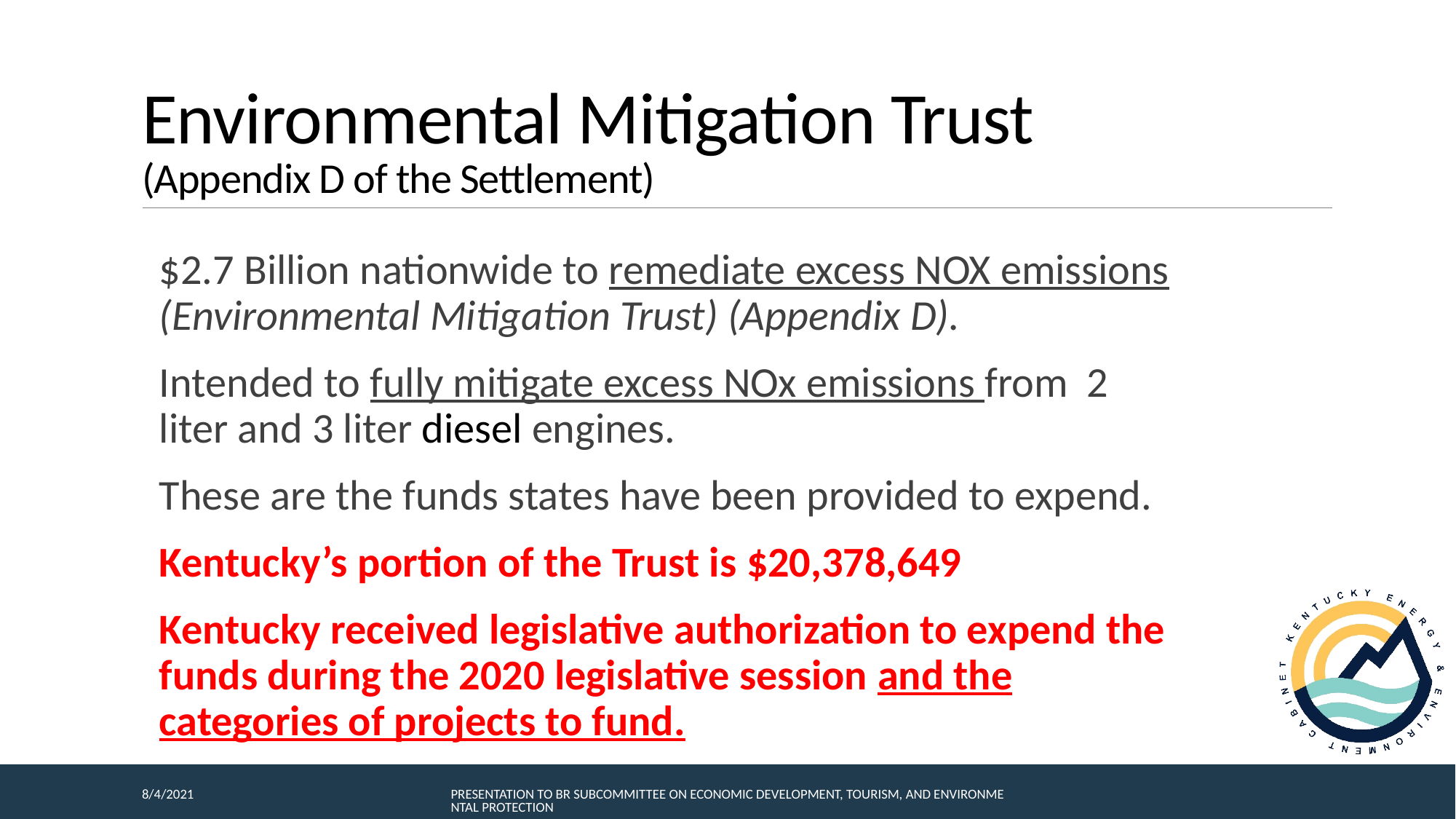

# Environmental Mitigation Trust (Appendix D of the Settlement)
$2.7 Billion nationwide to remediate excess NOX emissions (Environmental Mitigation Trust) (Appendix D).
Intended to fully mitigate excess NOx emissions from  2 liter and 3 liter diesel engines.
These are the funds states have been provided to expend.
Kentucky’s portion of the Trust is $20,378,649
Kentucky received legislative authorization to expend the funds during the 2020 legislative session and the categories of projects to fund.

[unsupported chart]

8/4/2021
Presentation to BR Subcommittee on Economic Development, Tourism, and Environmental Protection